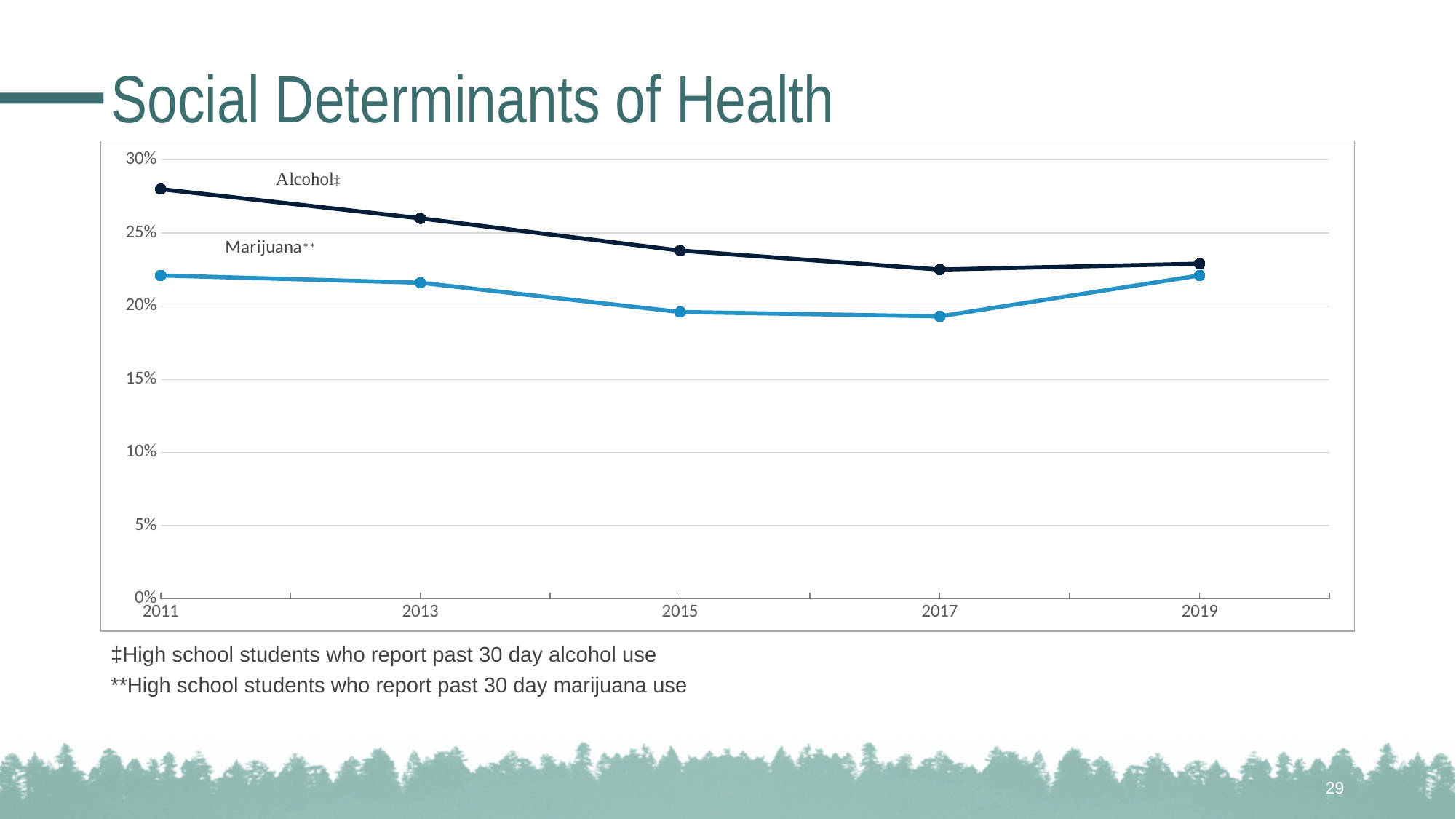

# Social Determinants of Health

[unsupported chart]

‡High school students who report past 30 day alcohol use
**High school students who report past 30 day marijuana use
29